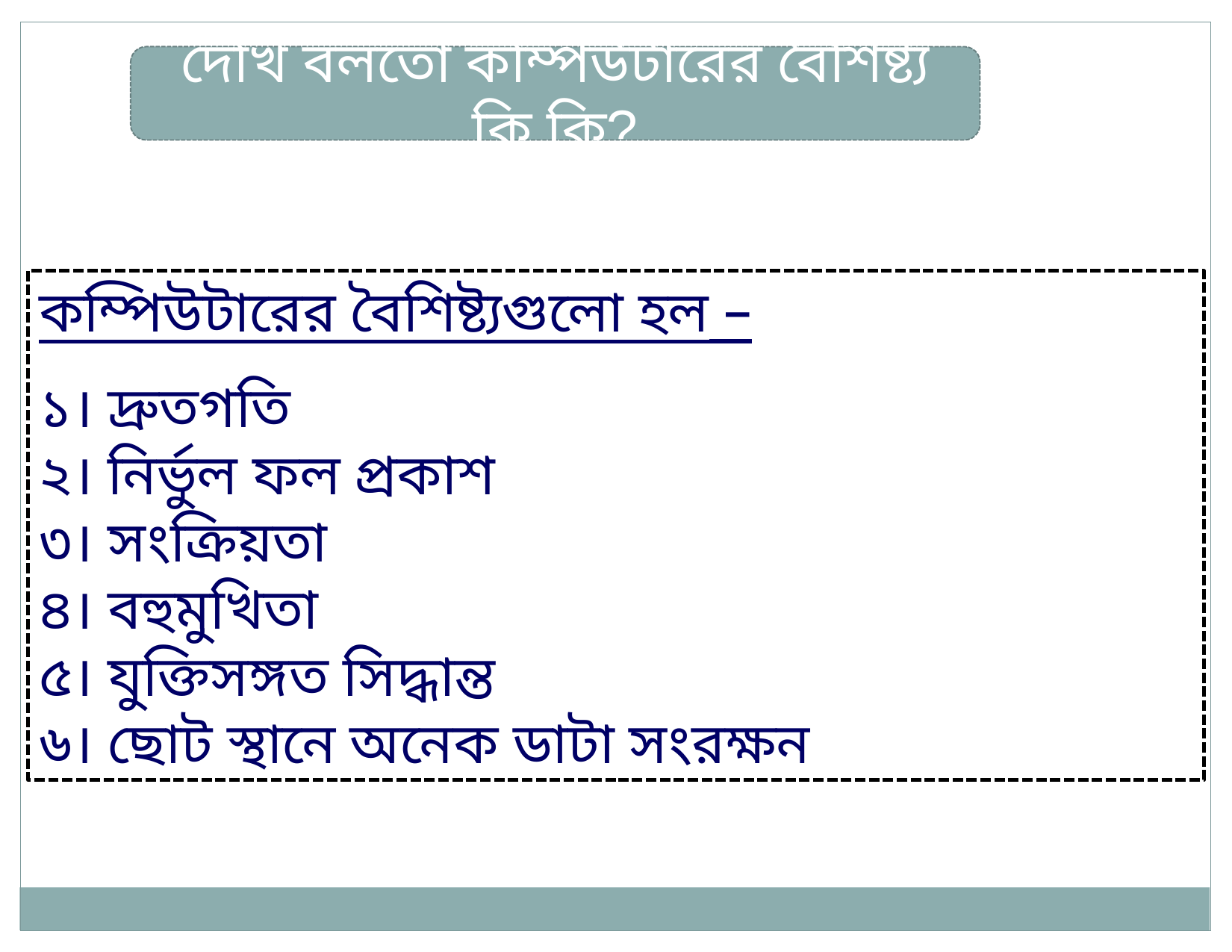

দেখি বলতো কম্পিউটারের বৈশিষ্ট্য কি কি?
কম্পিউটারের বৈশিষ্ট্যগুলো হল –

১। দ্রুতগতি
২। নির্ভুল ফল প্রকাশ
৩। সংক্রিয়তা
৪। বহুমুখিতা
৫। যুক্তিসঙ্গত সিদ্ধান্ত
৬। ছোট স্থানে অনেক ডাটা সংরক্ষন